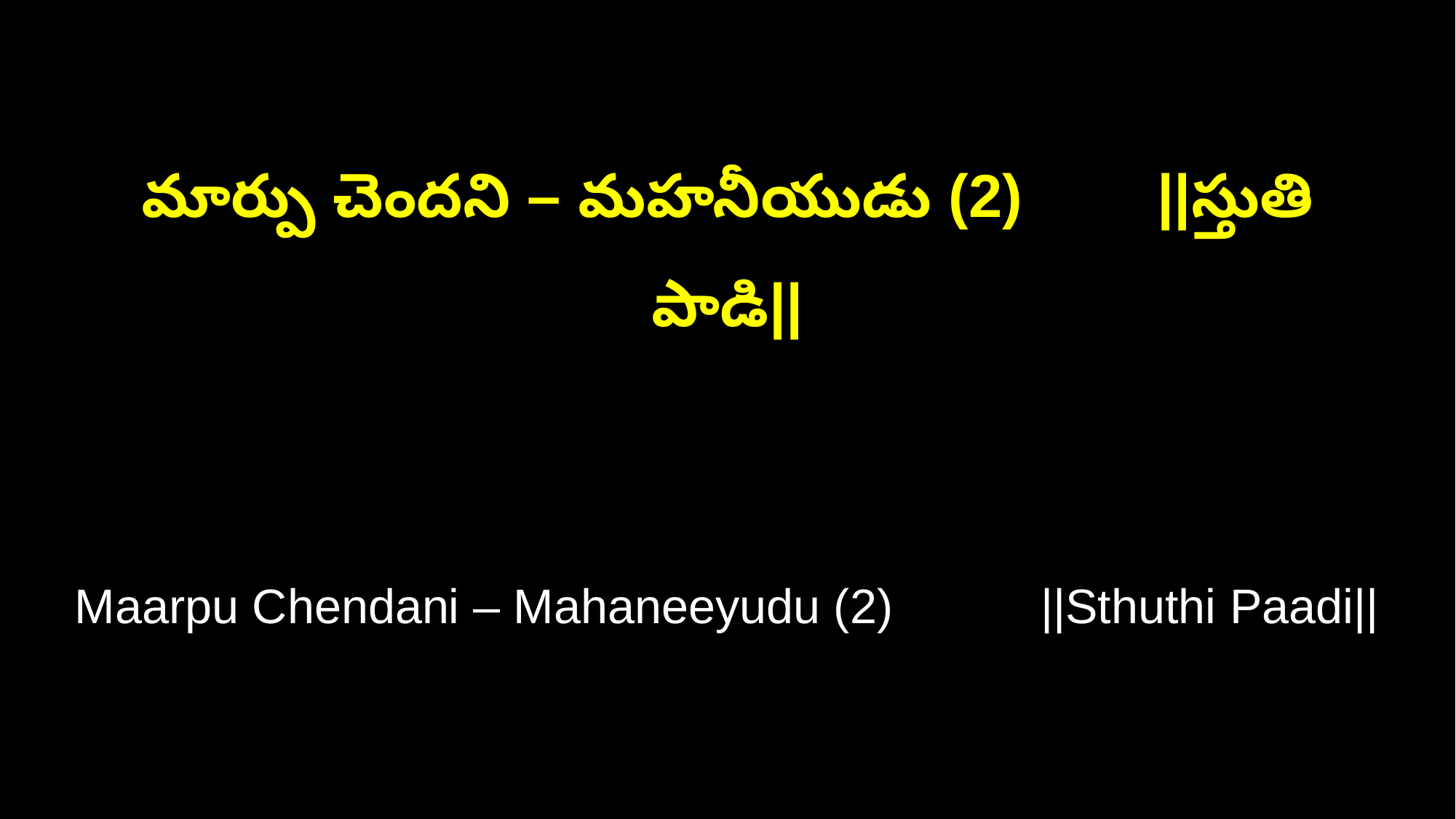

మార్పు చెందని – మహనీయుడు (2)        ||స్తుతి పాడి||
Maarpu Chendani – Mahaneeyudu (2)           ||Sthuthi Paadi||